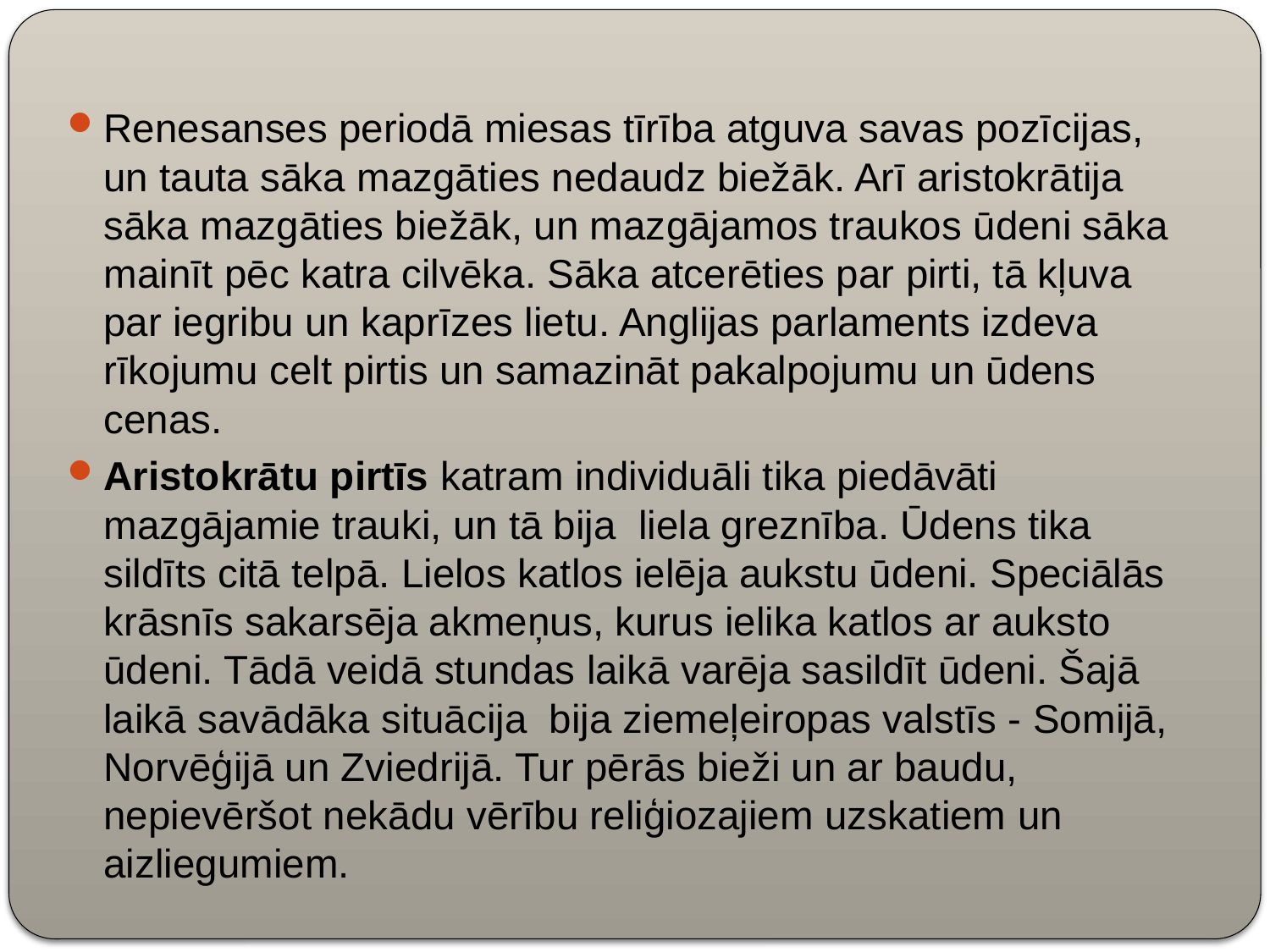

Renesanses periodā miesas tīrība atguva savas pozīcijas, un tauta sāka mazgāties nedaudz biežāk. Arī aristokrātija sāka mazgāties biežāk, un mazgājamos traukos ūdeni sāka mainīt pēc katra cilvēka. Sāka atcerēties par pirti, tā kļuva par iegribu un kaprīzes lietu. Anglijas parlaments izdeva rīkojumu celt pirtis un samazināt pakalpojumu un ūdens cenas.
Aristokrātu pirtīs katram individuāli tika piedāvāti mazgājamie trauki, un tā bija  liela greznība. Ūdens tika sildīts citā telpā. Lielos katlos ielēja aukstu ūdeni. Speciālās krāsnīs sakarsēja akmeņus, kurus ielika katlos ar auksto ūdeni. Tādā veidā stundas laikā varēja sasildīt ūdeni. Šajā laikā savādāka situācija  bija ziemeļeiropas valstīs - Somijā, Norvēģijā un Zviedrijā. Tur pērās bieži un ar baudu, nepievēršot nekādu vērību reliģiozajiem uzskatiem un aizliegumiem.